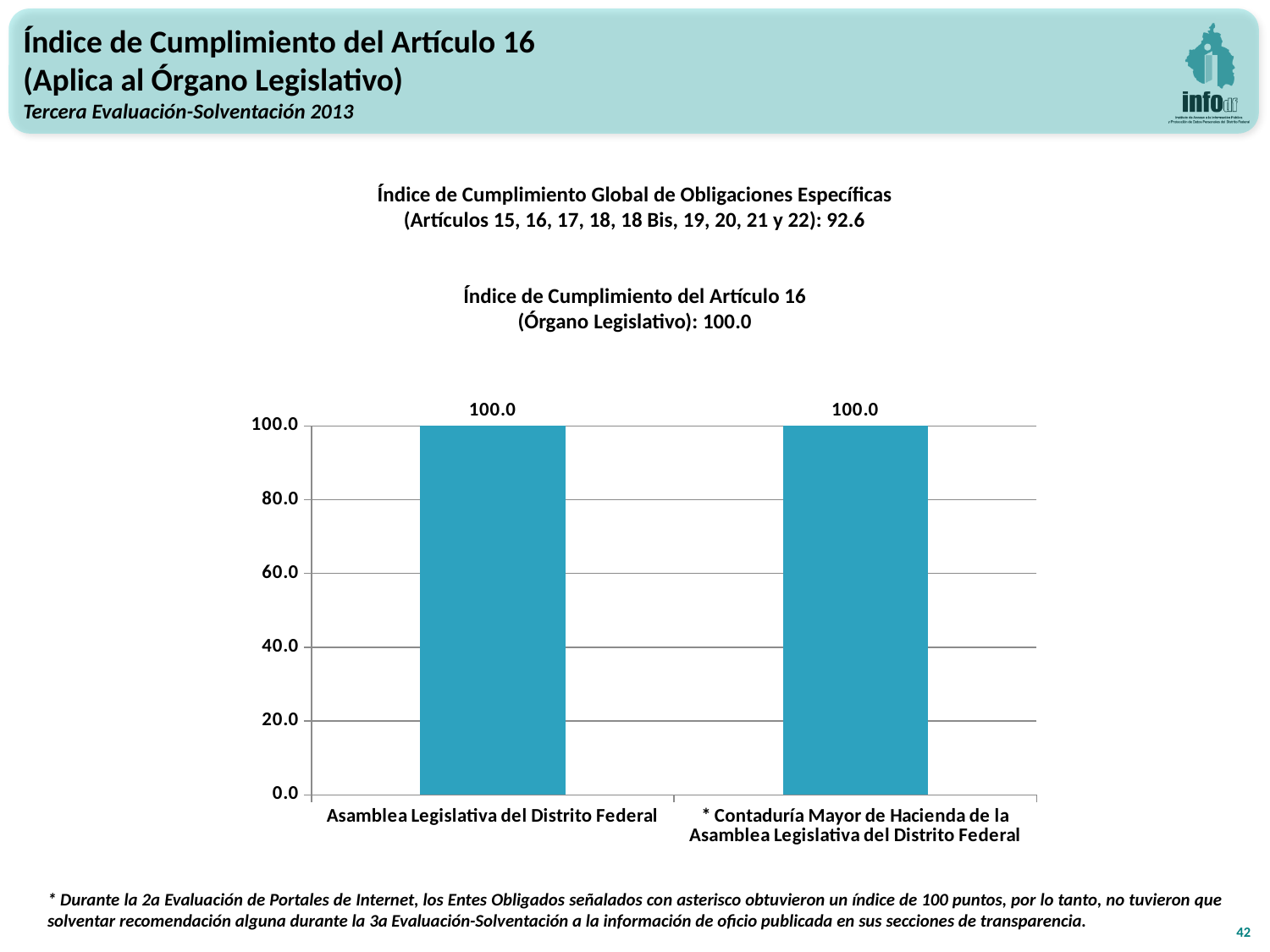

Índice de Cumplimiento del Artículo 16
(Aplica al Órgano Legislativo)
Tercera Evaluación-Solventación 2013
Índice de Cumplimiento Global de Obligaciones Específicas
(Artículos 15, 16, 17, 18, 18 Bis, 19, 20, 21 y 22): 92.6

Índice de Cumplimiento del Artículo 16
(Órgano Legislativo): 100.0

### Chart

| Category | Art. 16 |
|---|---|
| Asamblea Legislativa del Distrito Federal | 100.0 |
| * Contaduría Mayor de Hacienda de la Asamblea Legislativa del Distrito Federal | 100.0 |
* Durante la 2a Evaluación de Portales de Internet, los Entes Obligados señalados con asterisco obtuvieron un índice de 100 puntos, por lo tanto, no tuvieron que solventar recomendación alguna durante la 3a Evaluación-Solventación a la información de oficio publicada en sus secciones de transparencia.
42